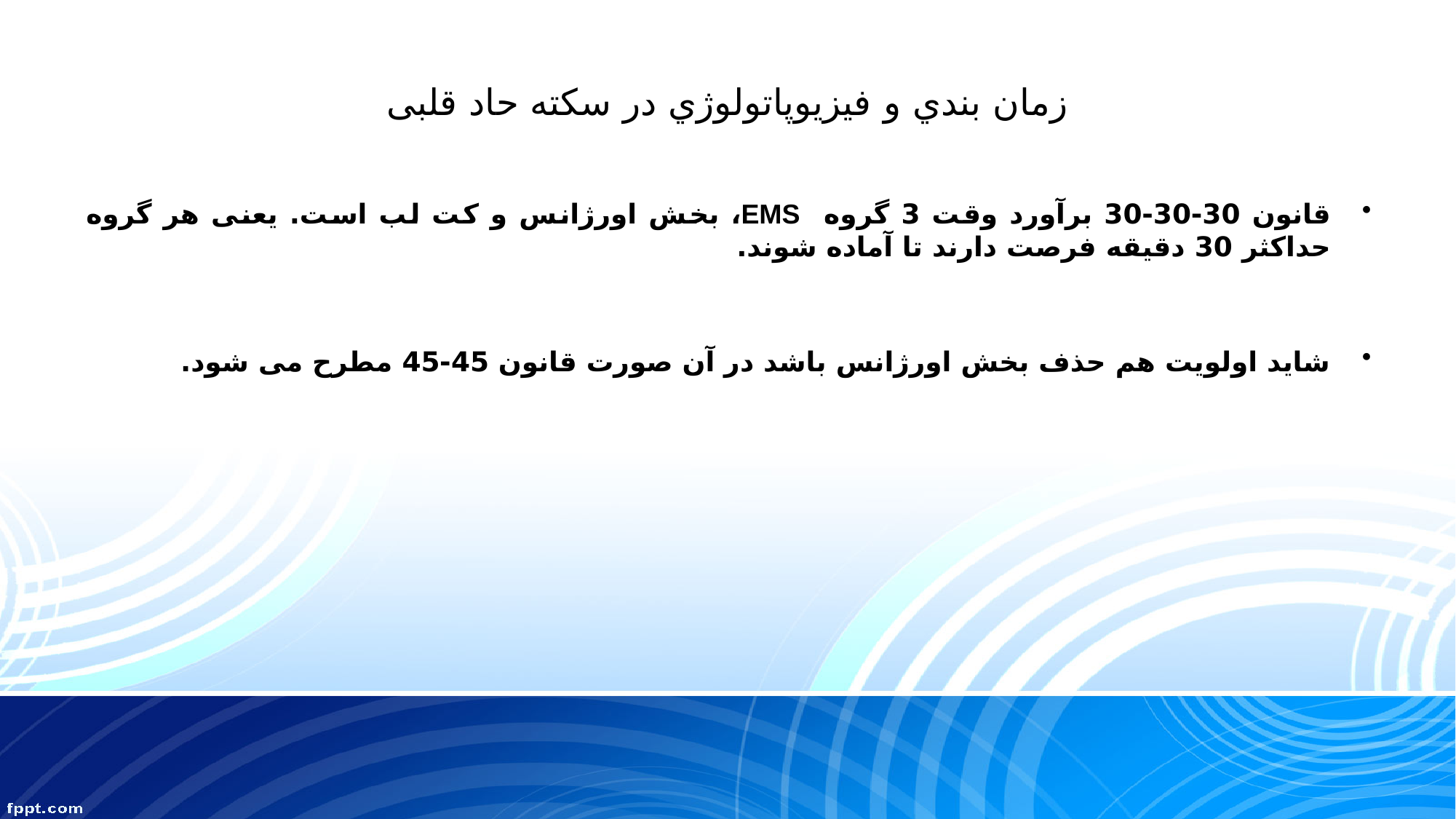

# زمان بندي و فيزيوپاتولوژي در سكته حاد قلبی
قانون 30-30-30 برآورد وقت 3 گروه  EMS، بخش اورژانس و کت لب است. یعنی هر گروه حداکثر 30 دقیقه فرصت دارند تا آماده شوند.

شاید اولویت هم حذف بخش اورژانس باشد در آن صورت قانون 45-45 مطرح می شود.